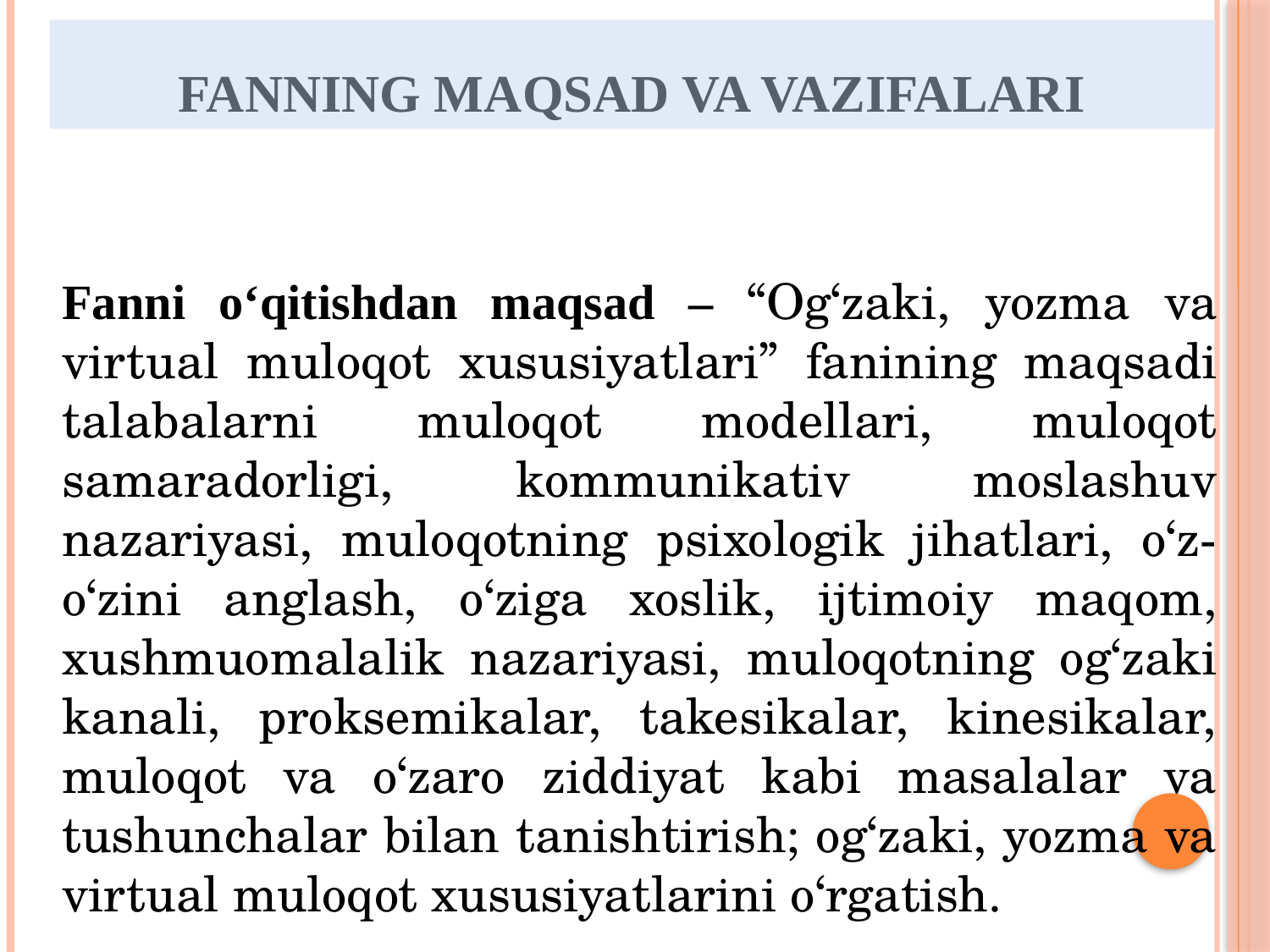

# Fanning maqsad va vazifalari

Fanni o‘qitishdan maqsad – “Og‘zaki, yozma va virtual muloqot xususiyatlari” fanining maqsadi talabalarni muloqot modellari, muloqot samaradorligi, kommunikativ moslashuv nazariyasi, muloqotning psixologik jihatlari, o‘z-o‘zini anglash, o‘ziga xoslik, ijtimoiy maqom, xushmuomalalik nazariyasi, muloqotning og‘zaki kanali, proksemikalar, takesikalar, kinesikalar, muloqot va o‘zaro ziddiyat kabi masalalar va tushunchalar bilan tanishtirish; og‘zaki, yozma va virtual muloqot xususiyatlarini o‘rgatish.